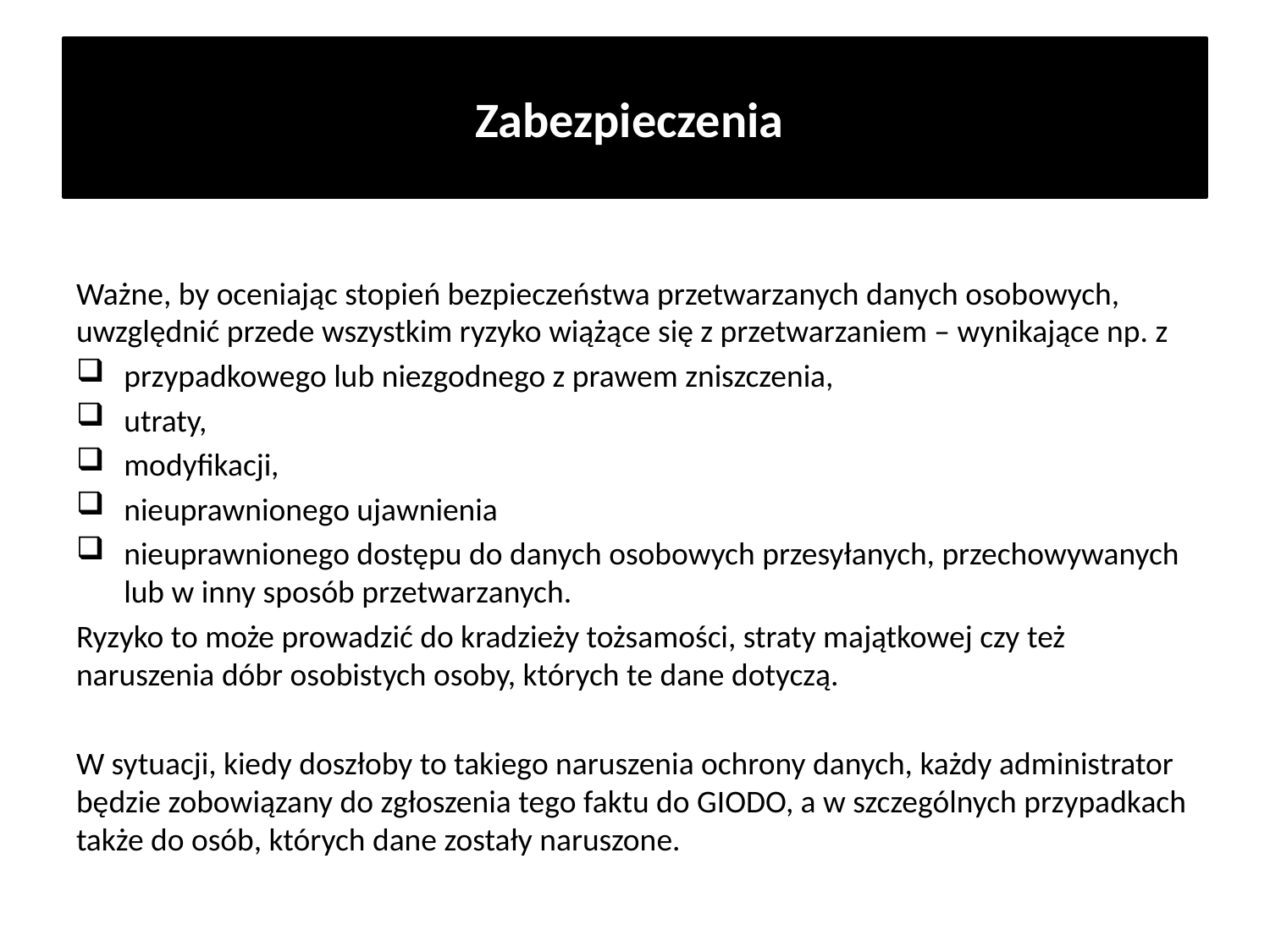

# Zabezpieczenia

Ważne, by oceniając stopień bezpieczeństwa przetwarzanych danych osobowych, uwzględnić przede wszystkim ryzyko wiążące się z przetwarzaniem – wynikające np. z
przypadkowego lub niezgodnego z prawem zniszczenia,
utraty,
modyfikacji,
nieuprawnionego ujawnienia
nieuprawnionego dostępu do danych osobowych przesyłanych, przechowywanych lub w inny sposób przetwarzanych.
Ryzyko to może prowadzić do kradzieży tożsamości, straty majątkowej czy też naruszenia dóbr osobistych osoby, których te dane dotyczą.

W sytuacji, kiedy doszłoby to takiego naruszenia ochrony danych, każdy administrator będzie zobowiązany do zgłoszenia tego faktu do GIODO, a w szczególnych przypadkach także do osób, których dane zostały naruszone.